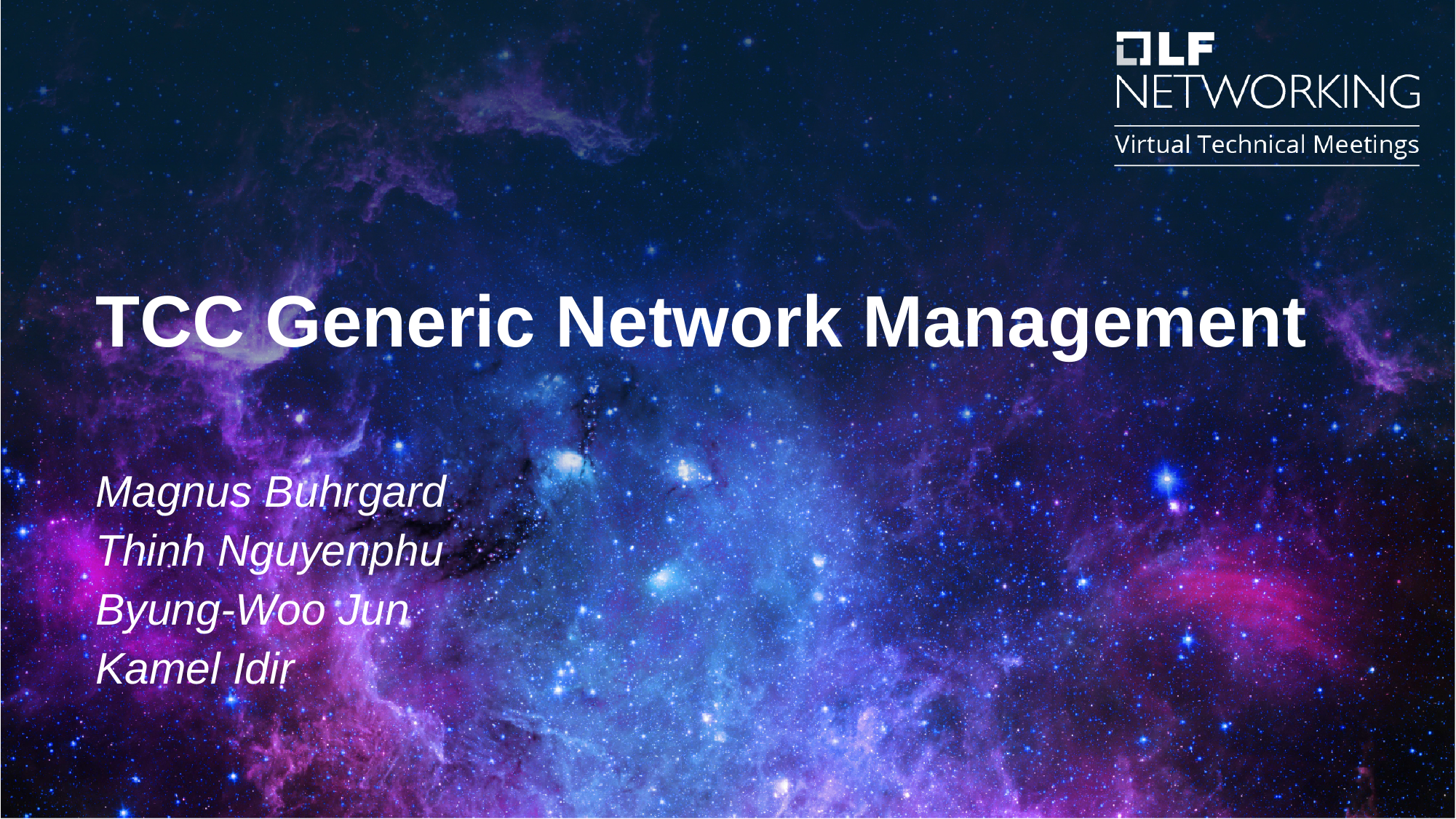

TCC Generic Network Management
Magnus Buhrgard
Thinh Nguyenphu
Byung-Woo Jun
Kamel Idir